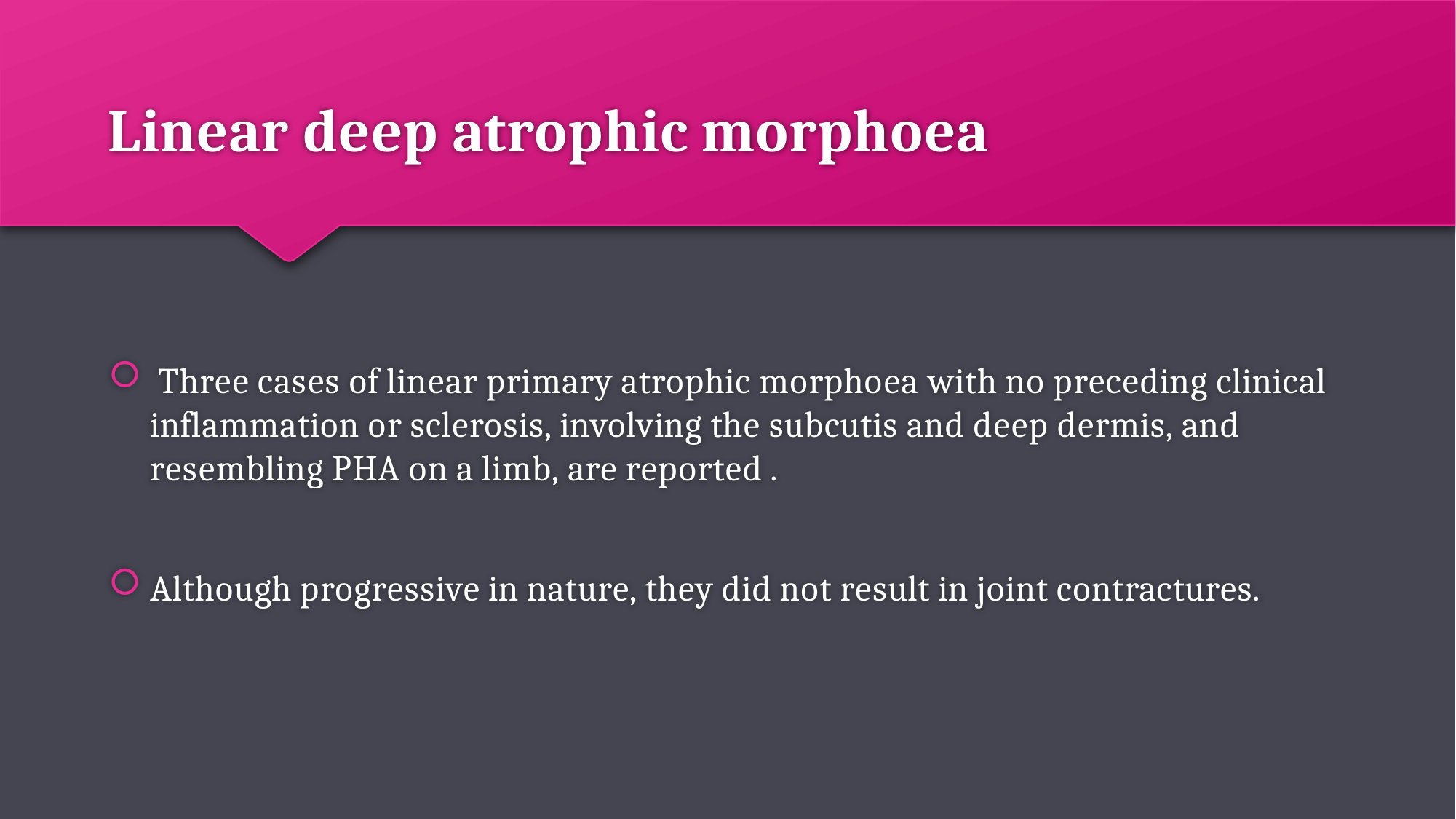

# Linear deep atrophic morphoea
 Three cases of linear primary atrophic morphoea with no preceding clinical inflammation or sclerosis, involving the subcutis and deep dermis, and resembling PHA on a limb, are reported .

Although progressive in nature, they did not result in joint contractures.